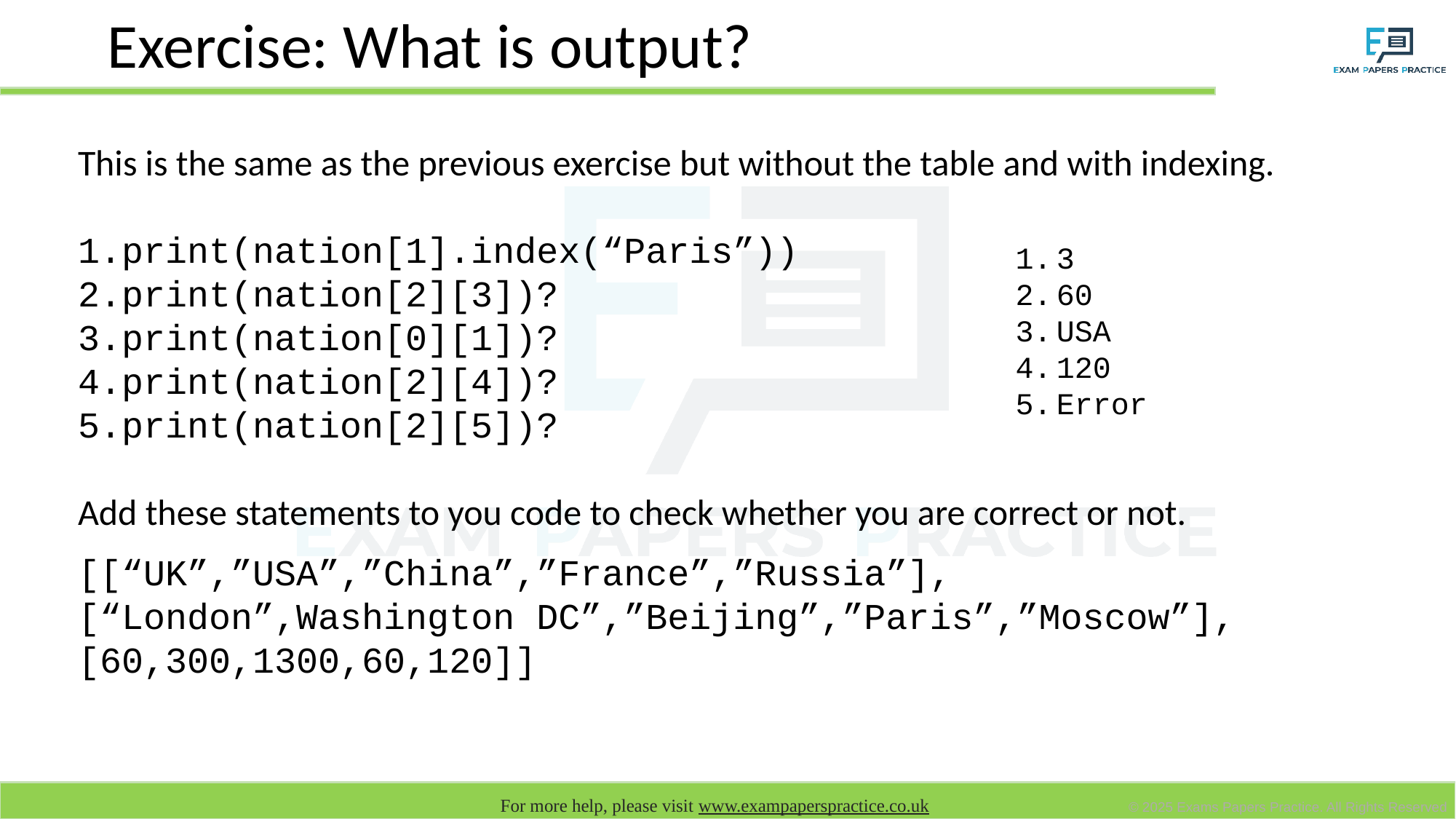

# Exercise: What is output?
This is the same as the previous exercise but without the table and with indexing.

print(nation[1].index(“Paris”))
print(nation[2][3])?
print(nation[0][1])?
print(nation[2][4])?
print(nation[2][5])?

Add these statements to you code to check whether you are correct or not.
3
60
USA
120
Error
[[“UK”,”USA”,”China”,”France”,”Russia”],
[“London”,Washington DC”,”Beijing”,”Paris”,”Moscow”],
[60,300,1300,60,120]]